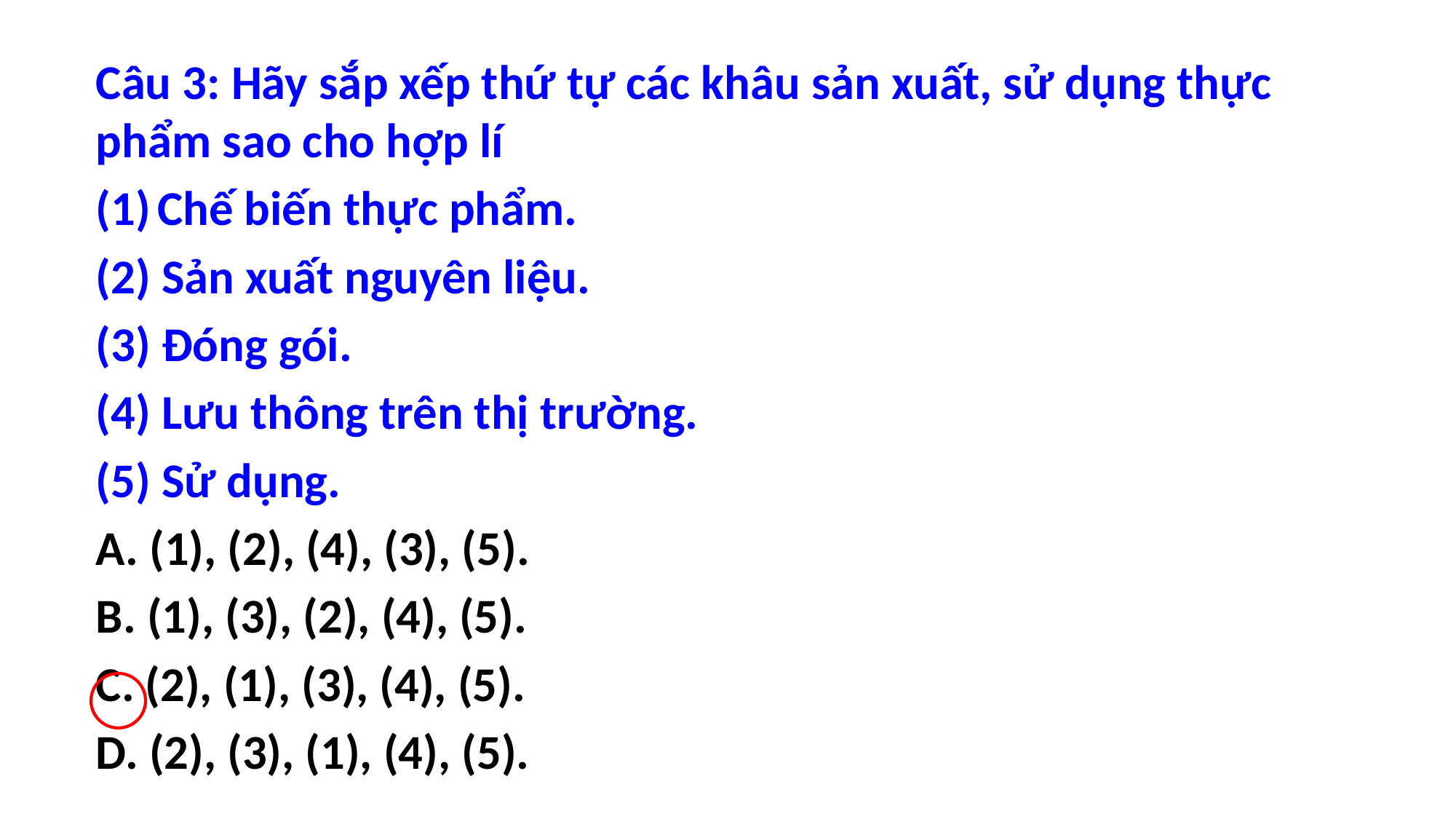

Câu 3: Hãy sắp xếp thứ tự các khâu sản xuất, sử dụng thực phẩm sao cho hợp lí
Chế biến thực phẩm.
(2) Sản xuất nguyên liệu.
(3) Đóng gói.
(4) Lưu thông trên thị trường.
(5) Sử dụng.
A. (1), (2), (4), (3), (5).
B. (1), (3), (2), (4), (5).
C. (2), (1), (3), (4), (5).
D. (2), (3), (1), (4), (5).